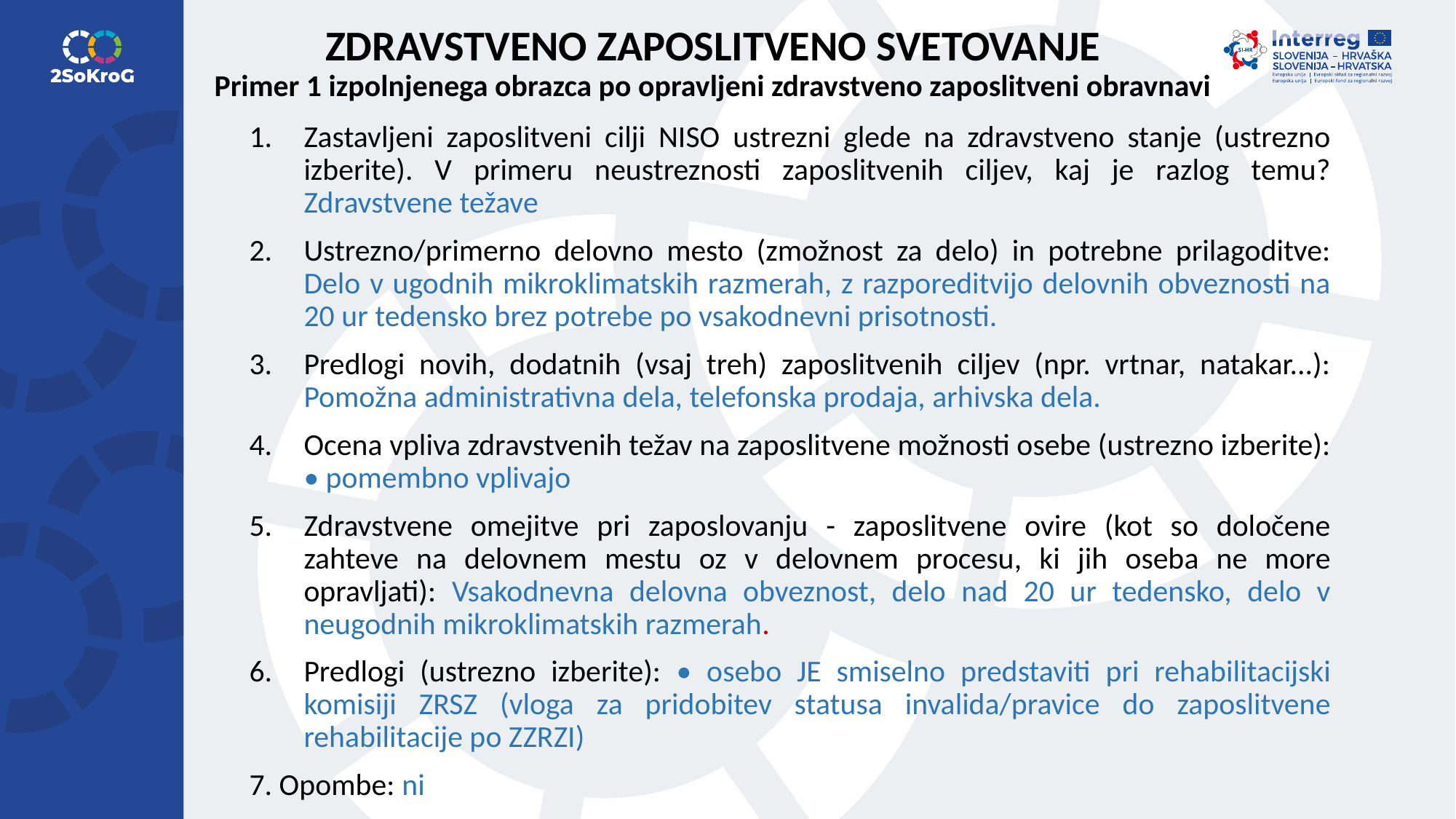

# ZDRAVSTVENO ZAPOSLITVENO SVETOVANJE Primer 1 izpolnjenega obrazca po opravljeni zdravstveno zaposlitveni obravnavi
Zastavljeni zaposlitveni cilji NISO ustrezni glede na zdravstveno stanje (ustrezno izberite). V primeru neustreznosti zaposlitvenih ciljev, kaj je razlog temu? Zdravstvene težave
Ustrezno/primerno delovno mesto (zmožnost za delo) in potrebne prilagoditve: Delo v ugodnih mikroklimatskih razmerah, z razporeditvijo delovnih obveznosti na 20 ur tedensko brez potrebe po vsakodnevni prisotnosti.
Predlogi novih, dodatnih (vsaj treh) zaposlitvenih ciljev (npr. vrtnar, natakar...): Pomožna administrativna dela, telefonska prodaja, arhivska dela.
Ocena vpliva zdravstvenih težav na zaposlitvene možnosti osebe (ustrezno izberite): • pomembno vplivajo
Zdravstvene omejitve pri zaposlovanju - zaposlitvene ovire (kot so določene zahteve na delovnem mestu oz v delovnem procesu, ki jih oseba ne more opravljati): Vsakodnevna delovna obveznost, delo nad 20 ur tedensko, delo v neugodnih mikroklimatskih razmerah.
Predlogi (ustrezno izberite): • osebo JE smiselno predstaviti pri rehabilitacijski komisiji ZRSZ (vloga za pridobitev statusa invalida/pravice do zaposlitvene rehabilitacije po ZZRZI)
7. Opombe: ni